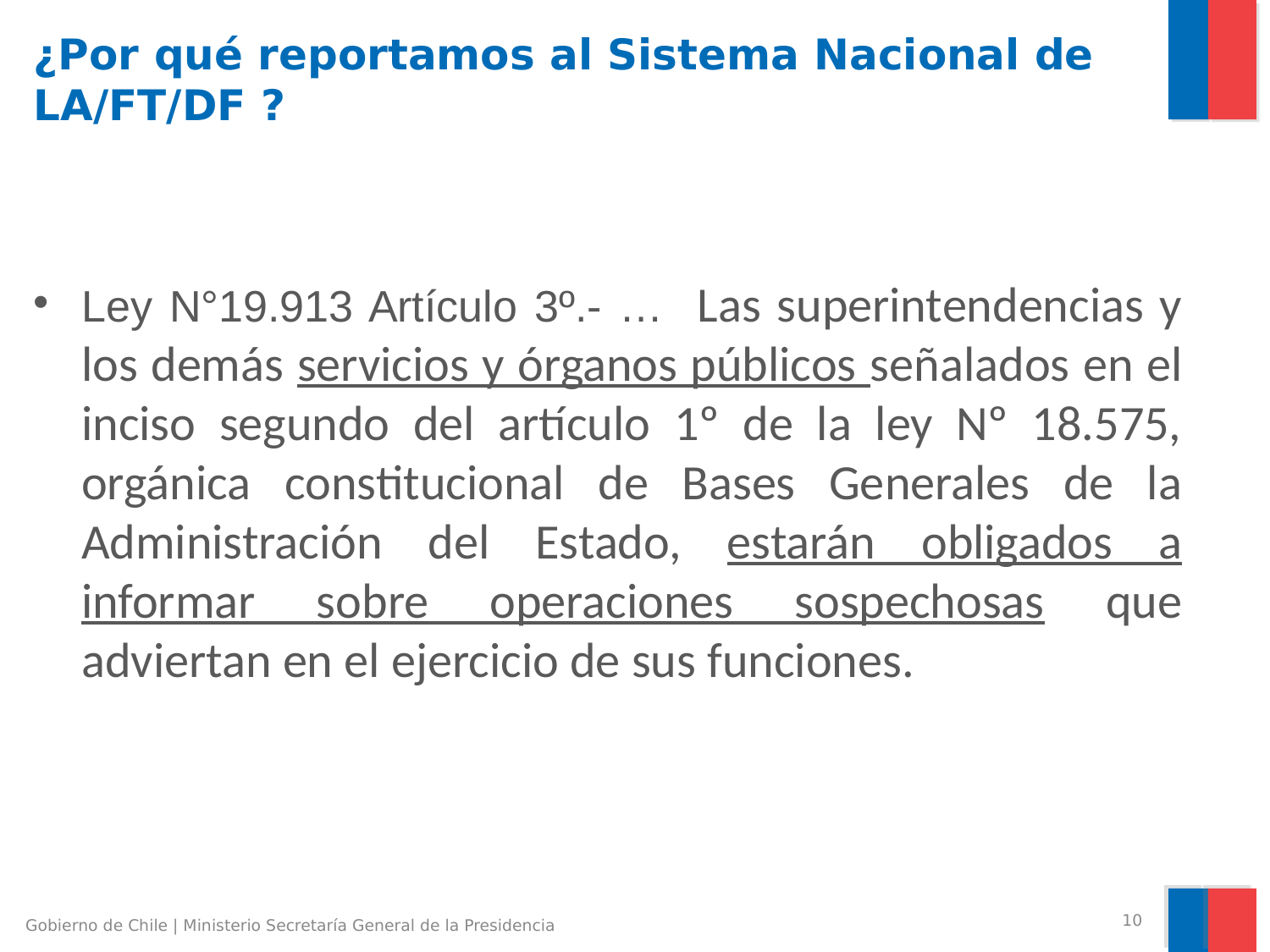

# ¿Por qué reportamos al Sistema Nacional de LA/FT/DF ?

Ley N°19.913 Artículo 3º.- …  Las superintendencias y los demás servicios y órganos públicos señalados en el inciso segundo del artículo 1º de la ley Nº 18.575, orgánica constitucional de Bases Generales de la Administración del Estado, estarán obligados a informar sobre operaciones sospechosas que adviertan en el ejercicio de sus funciones.
10
Gobierno de Chile | Ministerio Secretaría General de la Presidencia